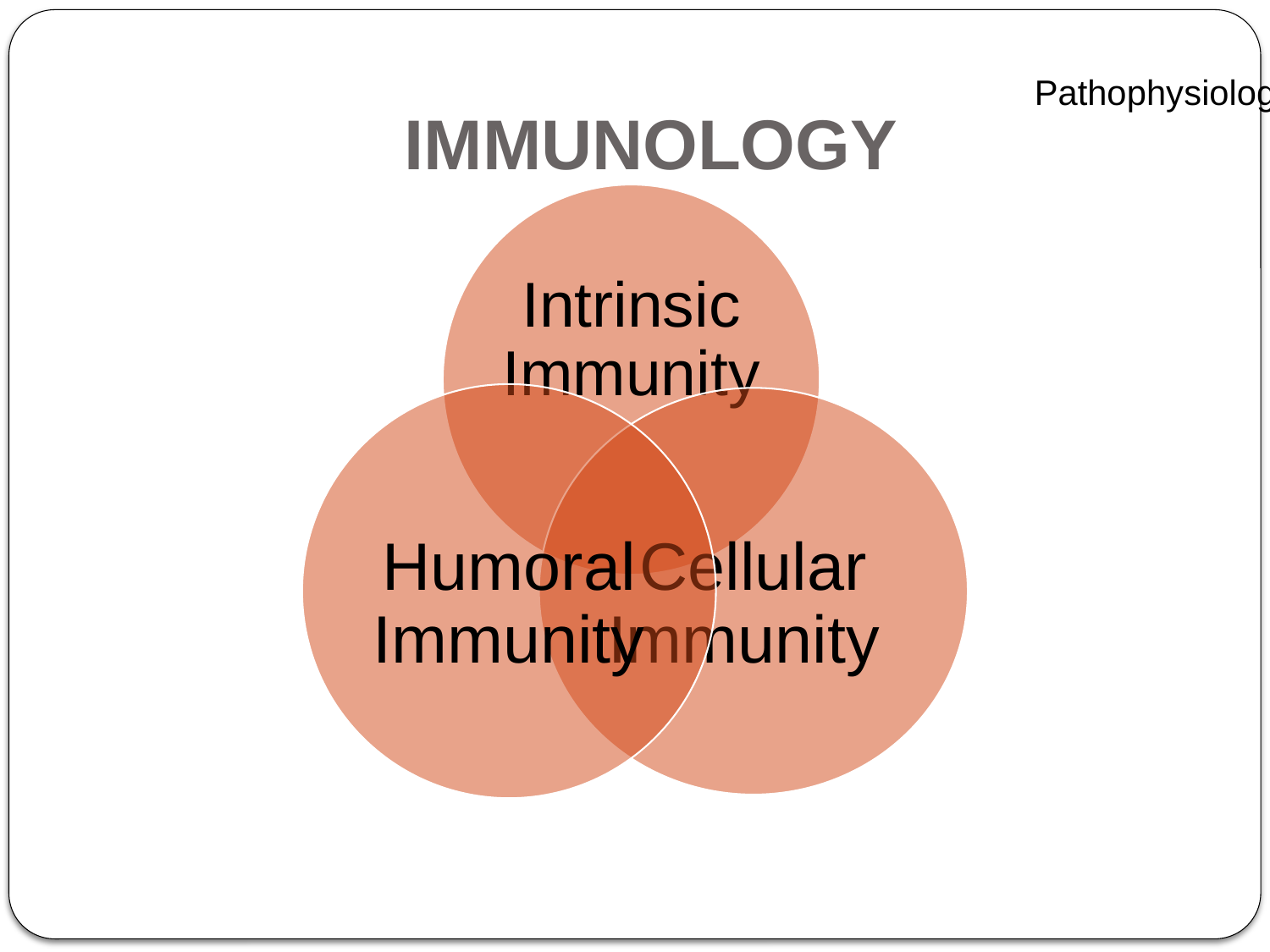

# IMMUNOLOGY
Pathophysiology
Intrinsic Immunity
Cellular Immunity
Humoral Immunity